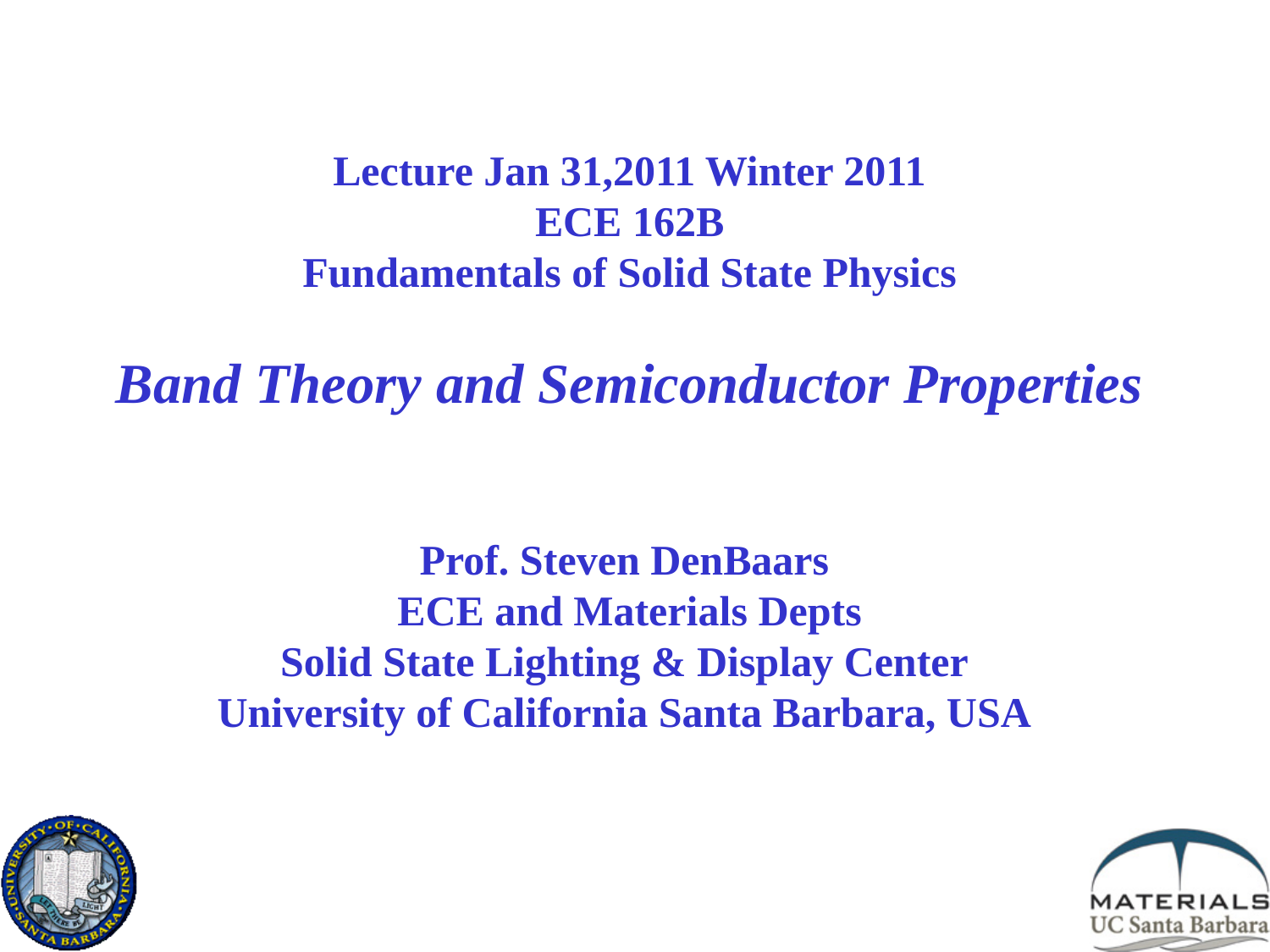

Lecture Jan 31,2011 Winter 2011
ECE 162B
Fundamentals of Solid State Physics

Band Theory and Semiconductor Properties

Prof. Steven DenBaars
ECE and Materials Depts
Solid State Lighting & Display Center
University of California Santa Barbara, USA